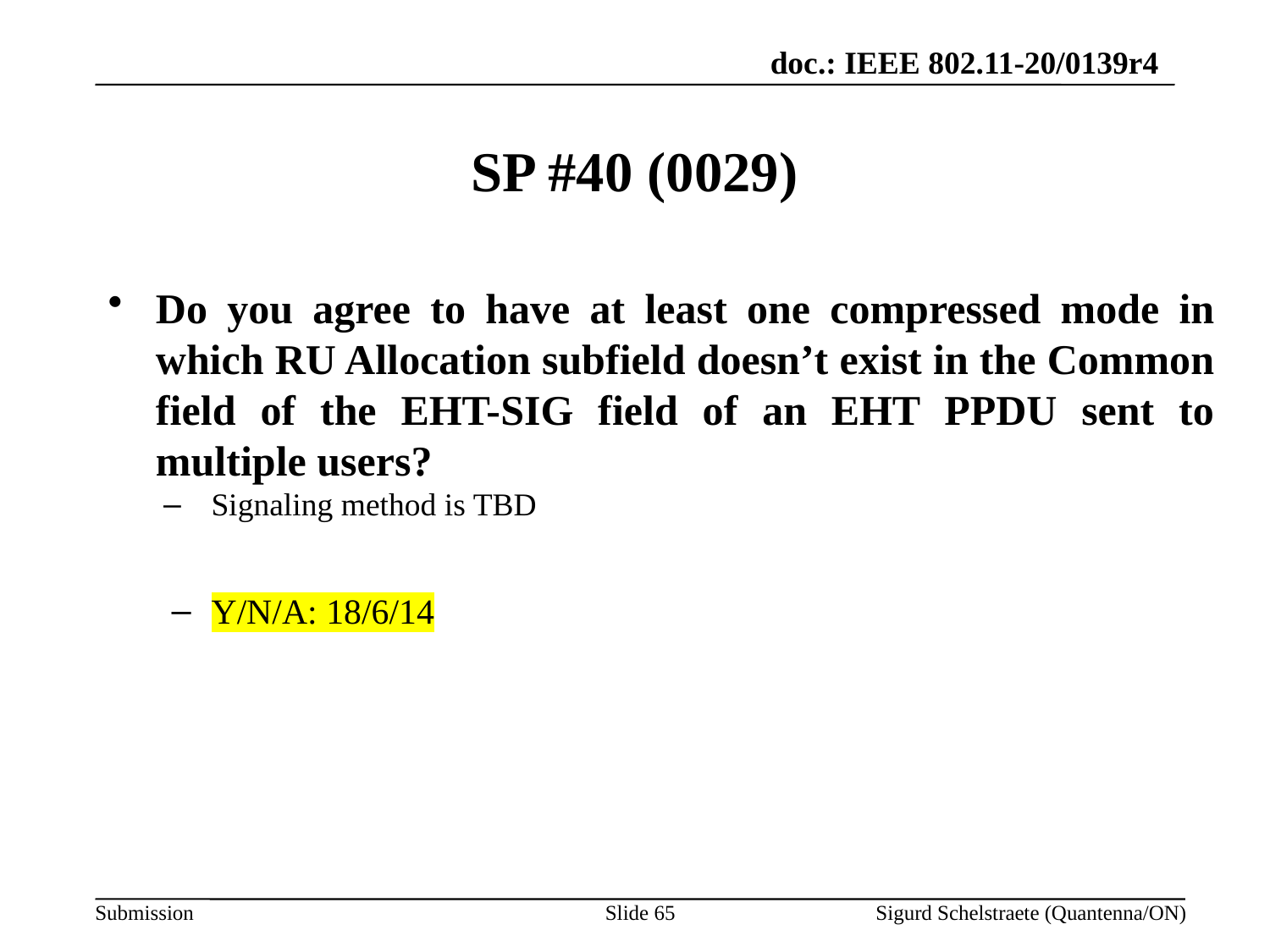

# SP #40 (0029)
Do you agree to have at least one compressed mode in which RU Allocation subfield doesn’t exist in the Common field of the EHT-SIG field of an EHT PPDU sent to multiple users?
Signaling method is TBD

Y/N/A: 18/6/14

Slide 65
Sigurd Schelstraete (Quantenna/ON)